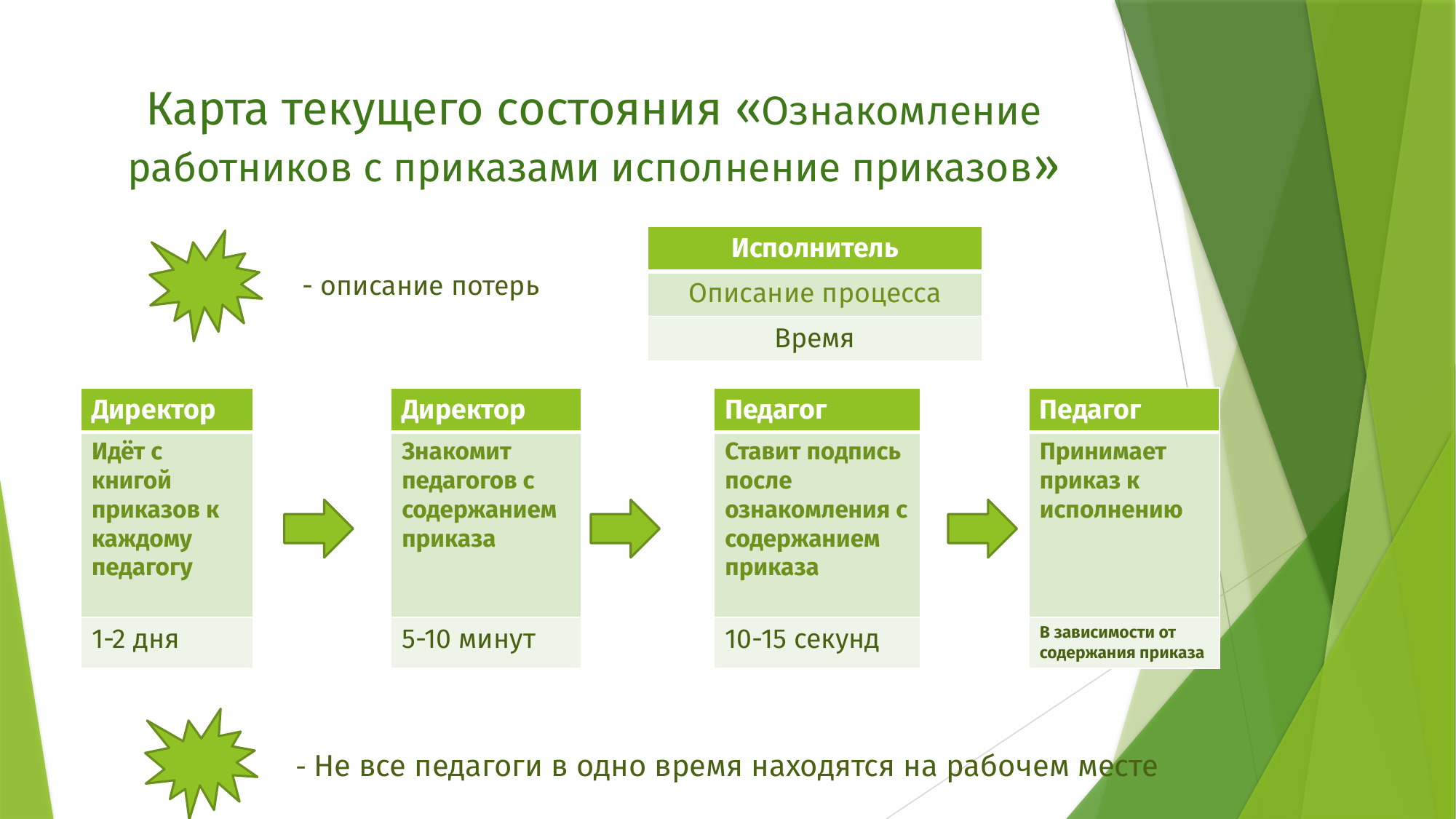

# Карта текущего состояния «Ознакомление работников с приказами исполнение приказов»
| Исполнитель |
| --- |
| Описание процесса |
| Время |

 - описание потерь
| Директор |  | Директор |  | Педагог |  | Педагог |
| --- | --- | --- | --- | --- | --- | --- |
| Идёт с книгой приказов к каждому педагогу |  | Знакомит педагогов с содержанием приказа |  | Ставит подпись после ознакомления с содержанием приказа |  | Принимает приказ к исполнению |
| 1-2 дня |  | 5-10 минут |  | 10-15 секунд |  | В зависимости от содержания приказа |

- Не все педагоги в одно время находятся на рабочем месте